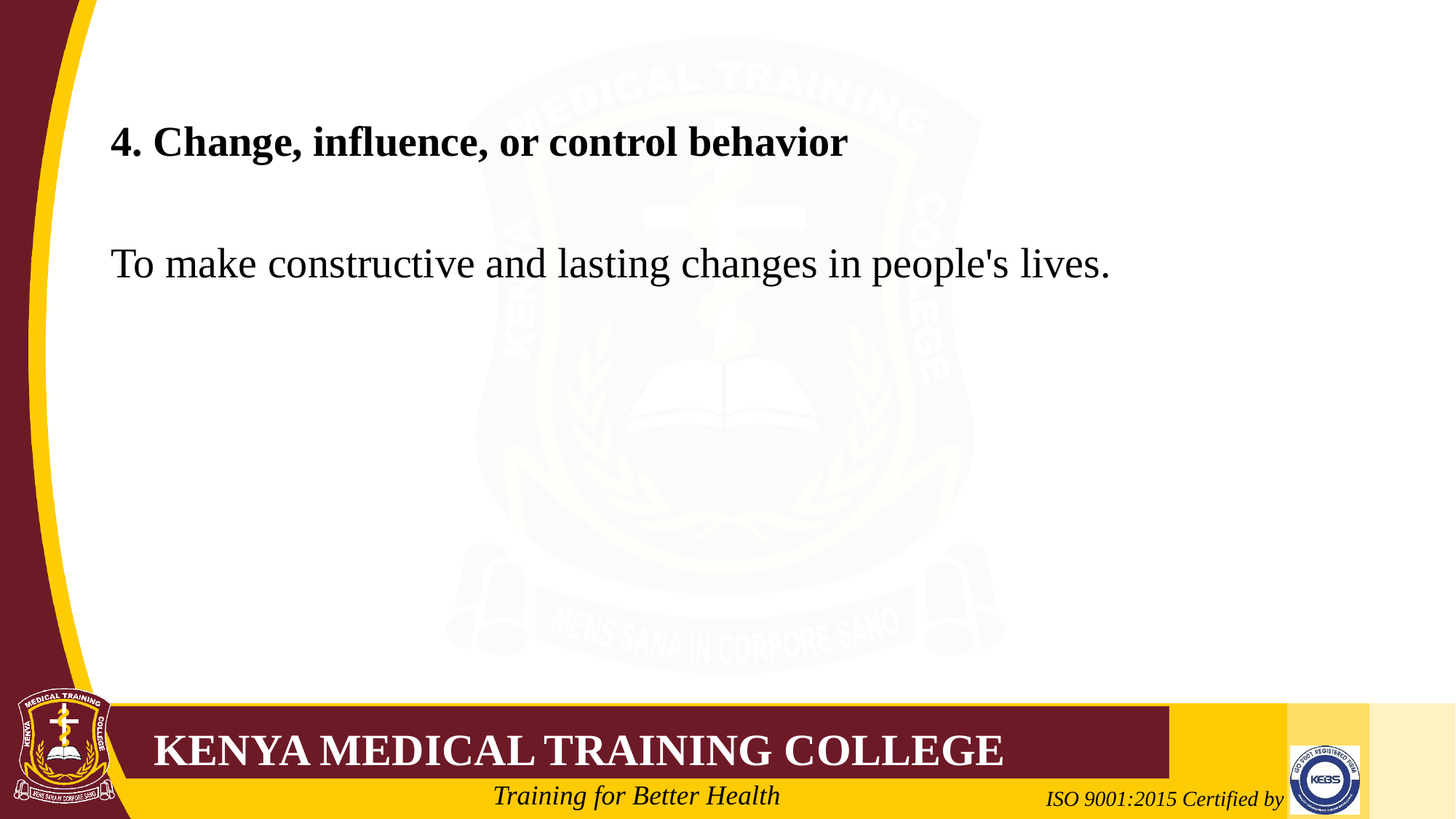

4. Change, influence, or control behavior

To make constructive and lasting changes in people's lives.